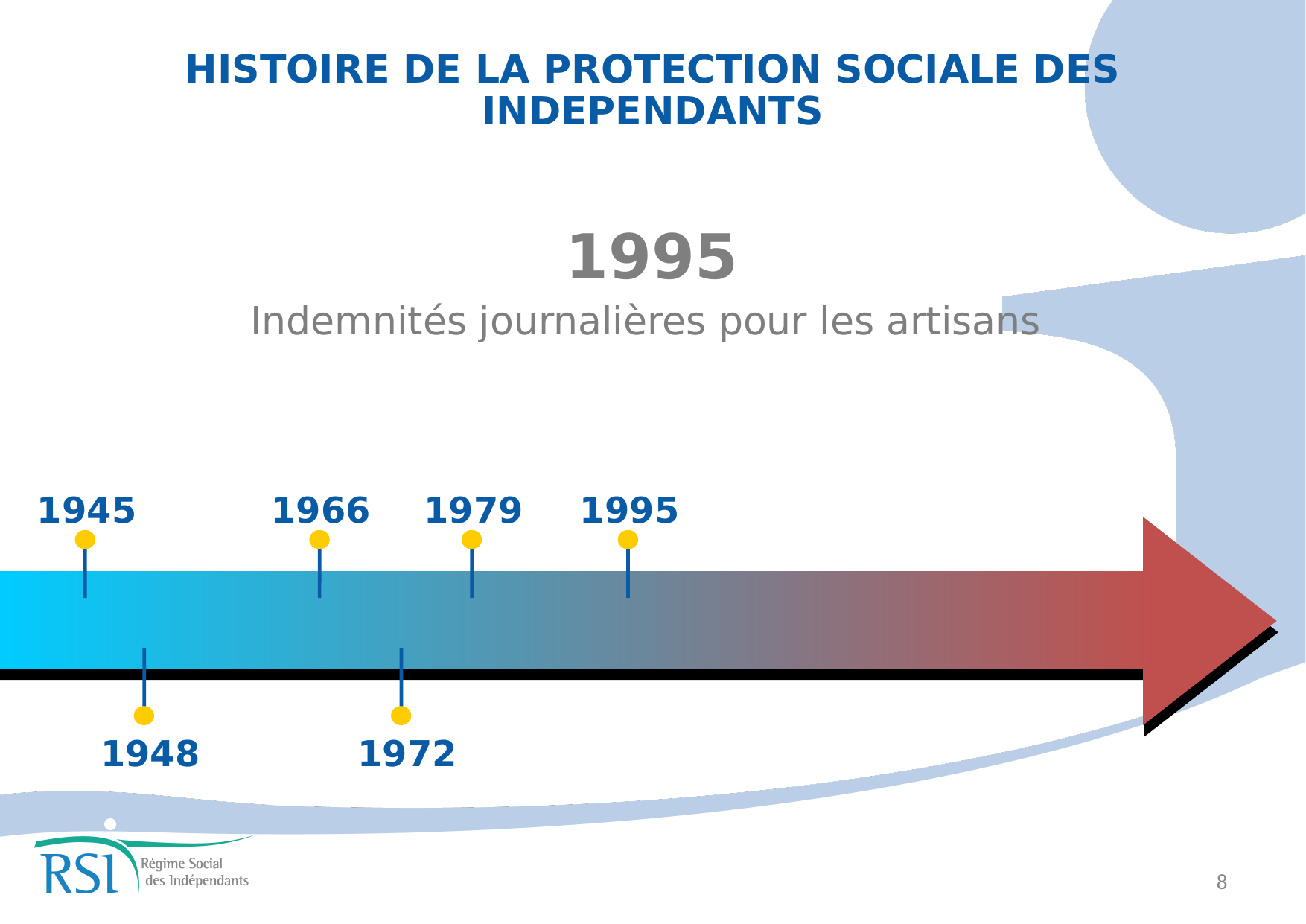

HISTOIRE DE LA PROTECTION SOCIALE DES INDEPENDANTS
1995
Indemnités journalières pour les artisans
1945

1966

1979

1995

1948

1972
8